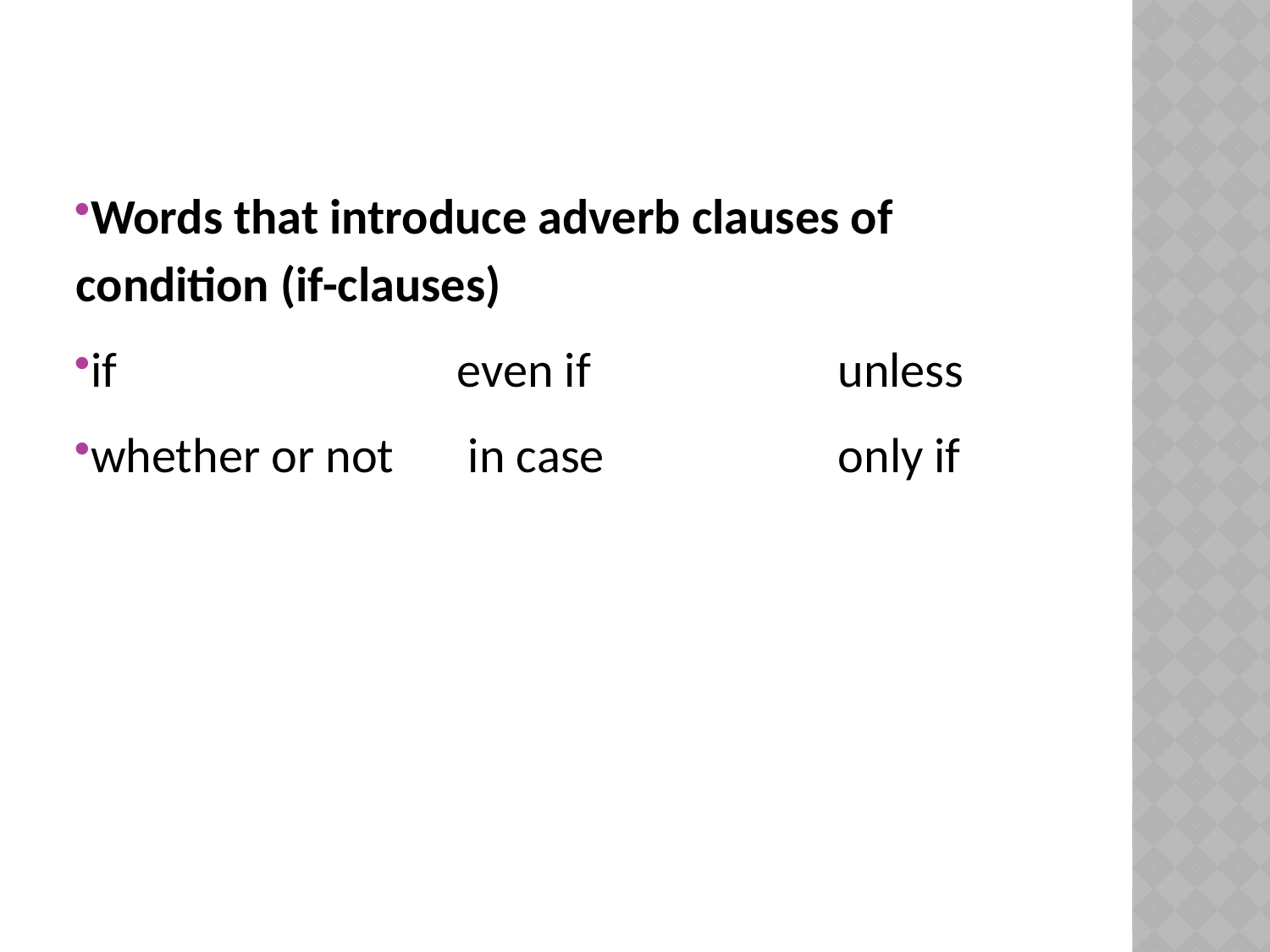

Words that introduce adverb clauses of condition (if-clauses)
if 			even if 		unless
whether or not	 in case 		only if